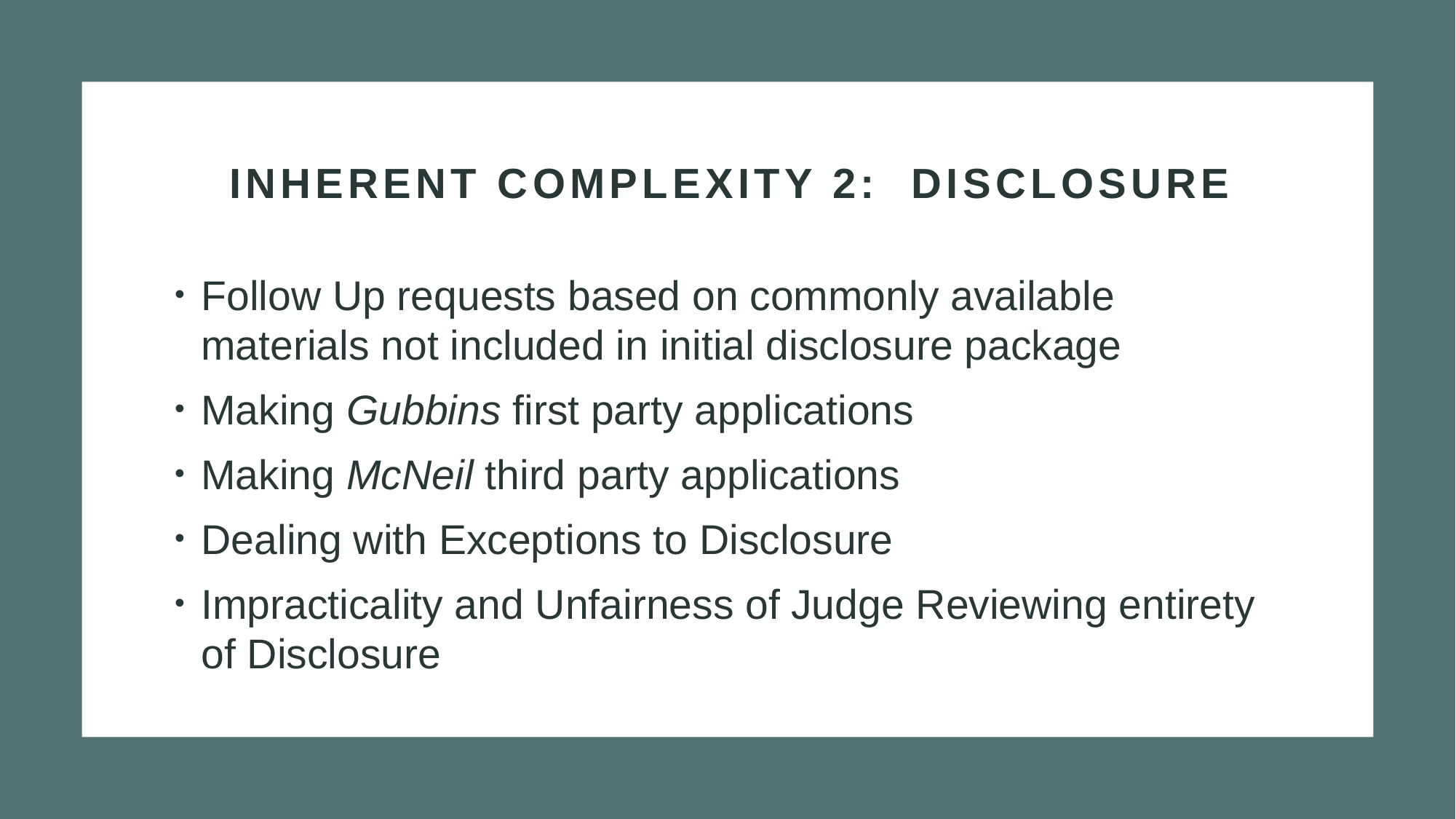

# Inherent Complexity 2:  Disclosure
Follow Up requests based on commonly available materials not included in initial disclosure package
Making Gubbins first party applications
Making McNeil third party applications
Dealing with Exceptions to Disclosure
Impracticality and Unfairness of Judge Reviewing entirety of Disclosure